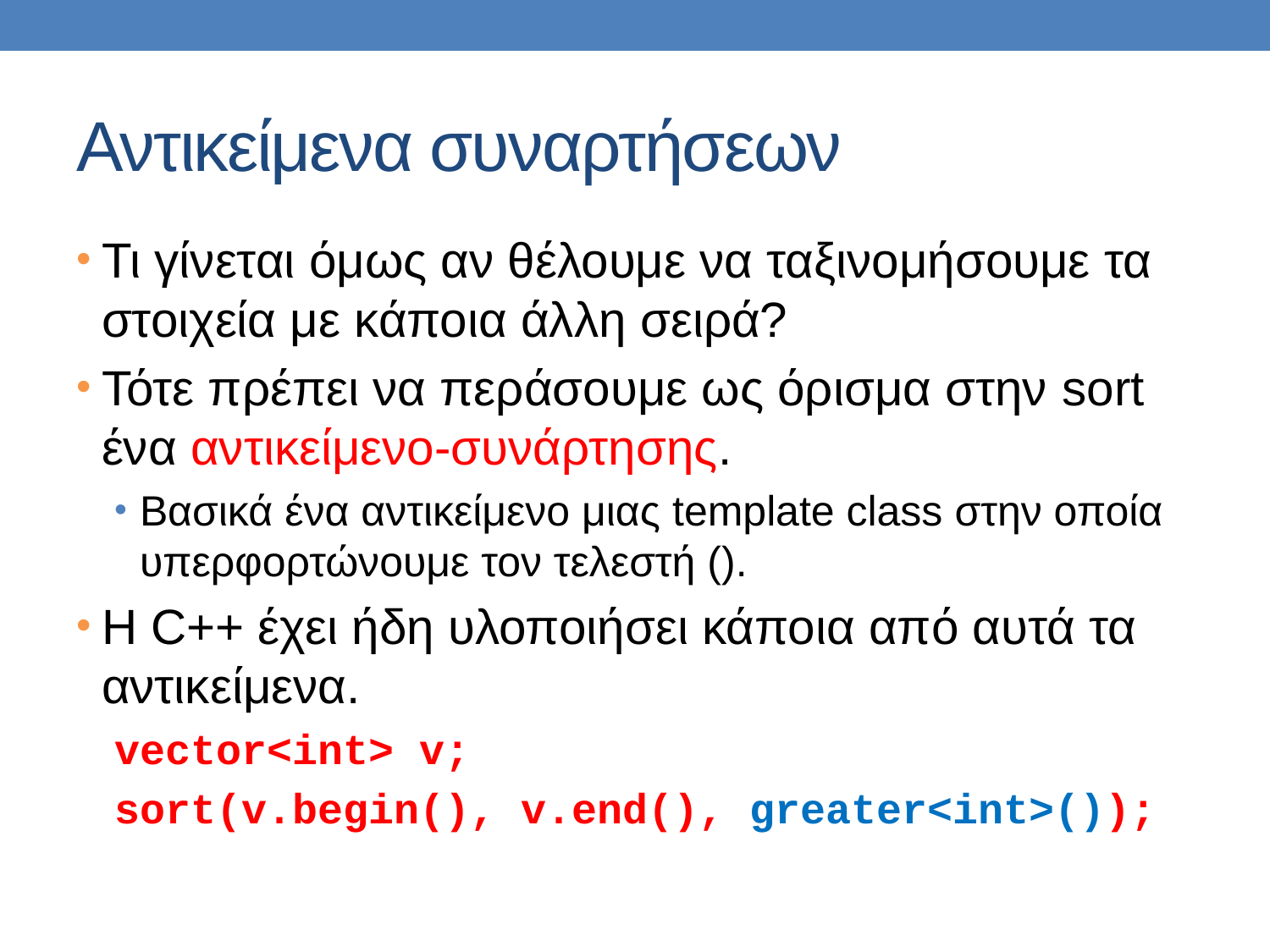

# Αντικείμενα συναρτήσεων
Τι γίνεται όμως αν θέλουμε να ταξινομήσουμε τα στοιχεία με κάποια άλλη σειρά?
Τότε πρέπει να περάσουμε ως όρισμα στην sort ένα αντικείμενο-συνάρτησης.
Βασικά ένα αντικείμενο μιας template class στην οποία υπερφορτώνουμε τον τελεστή ().
Η C++ έχει ήδη υλοποιήσει κάποια από αυτά τα αντικείμενα.
vector<int> v;
sort(v.begin(), v.end(), greater<int>());